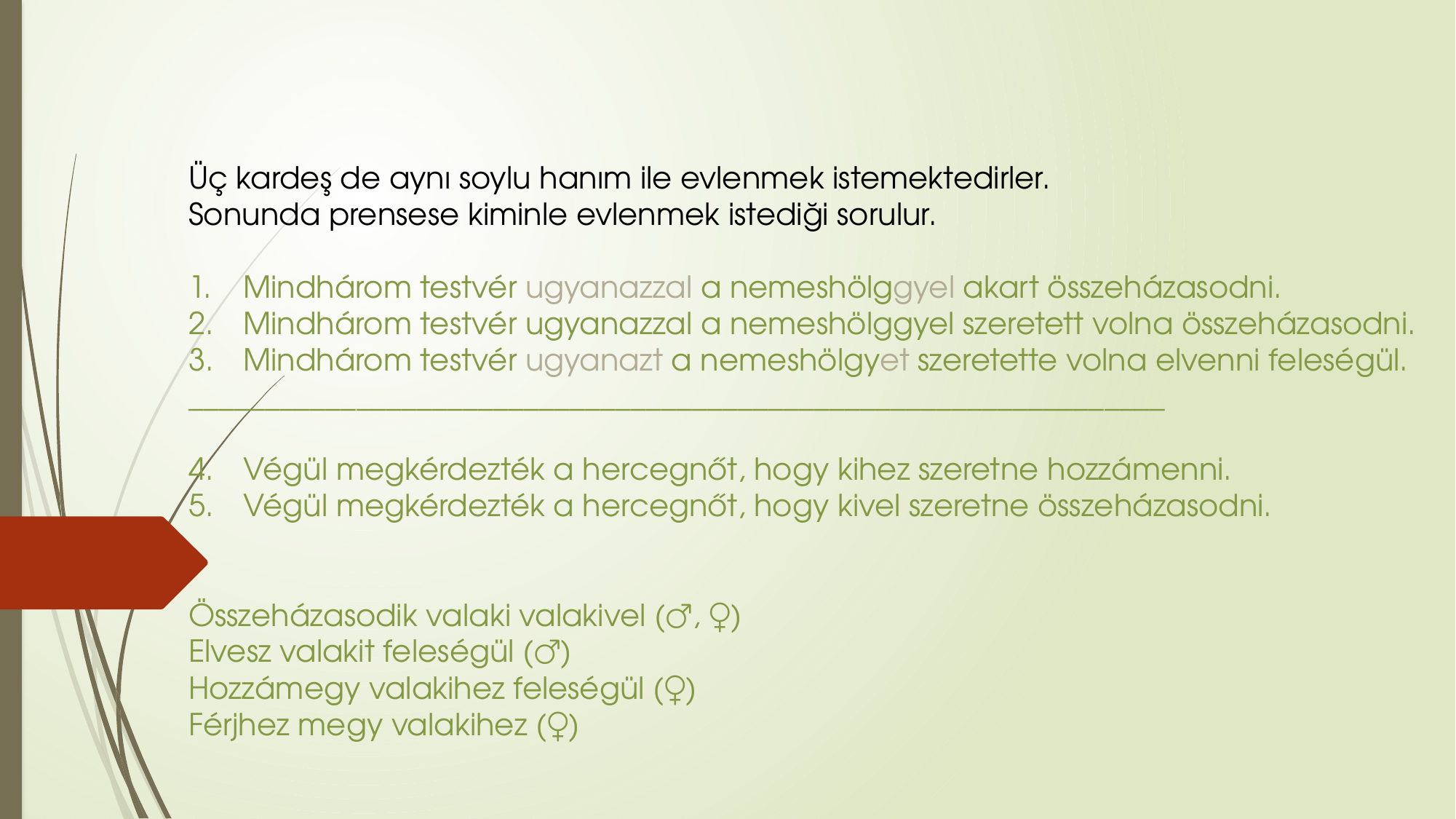

Üç kardeş de aynı soylu hanım ile evlenmek istemektedirler.
Sonunda prensese kiminle evlenmek istediği sorulur.

Mindhárom testvér ugyanazzal a nemeshölggyel akart összeházasodni.
Mindhárom testvér ugyanazzal a nemeshölggyel szeretett volna összeházasodni.
Mindhárom testvér ugyanazt a nemeshölgyet szeretette volna elvenni feleségül.
________________________________________________________________

Végül megkérdezték a hercegnőt, hogy kihez szeretne hozzámenni.
Végül megkérdezték a hercegnőt, hogy kivel szeretne összeházasodni.

Összeházasodik valaki valakivel (♂, ♀)
Elvesz valakit feleségül (♂)
Hozzámegy valakihez feleségül (♀)
Férjhez megy valakihez (♀)